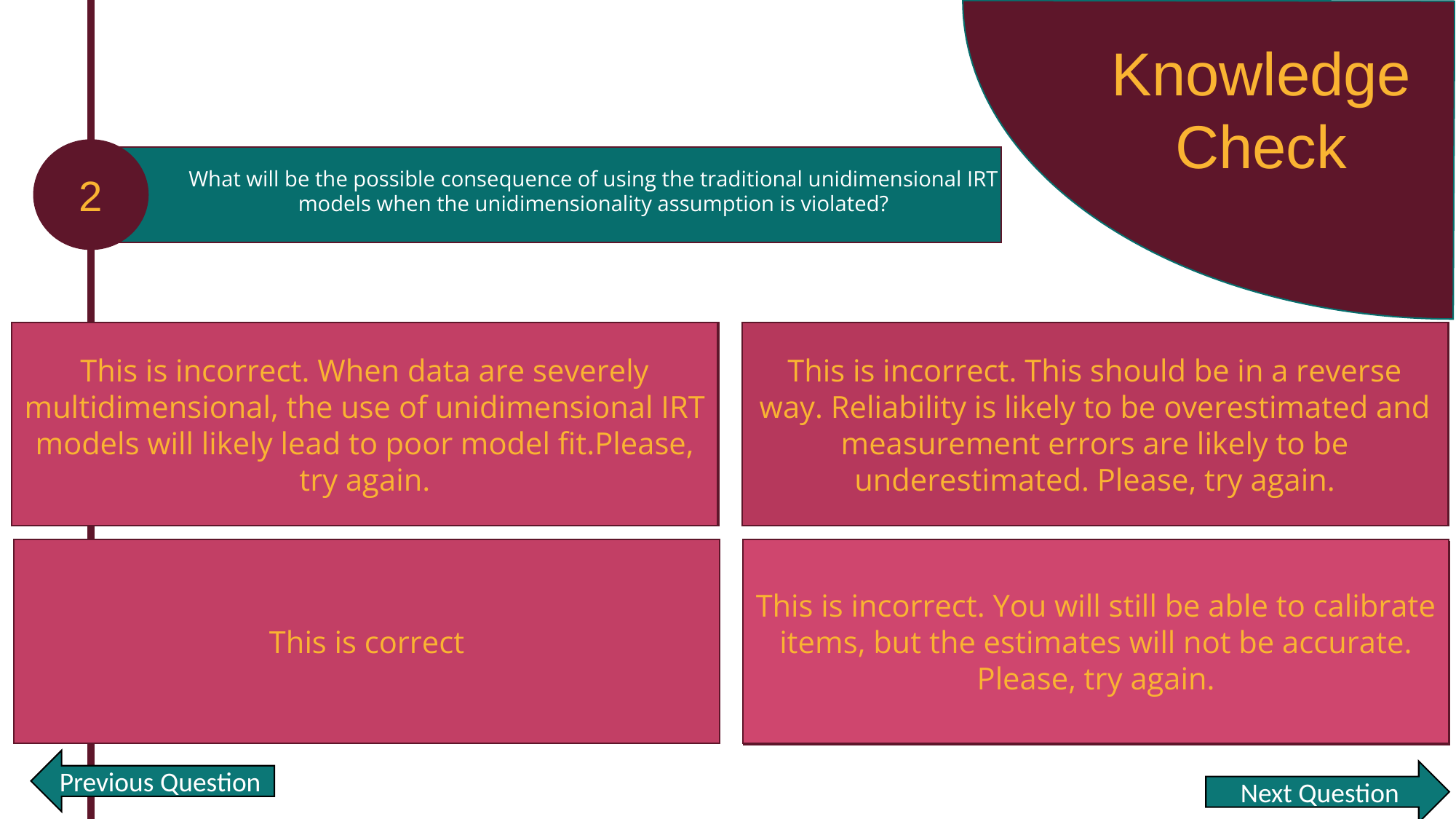

Knowledge Check
2

What will be the possible consequence of using the traditional unidimensional IRT models when the unidimensionality assumption is violated?
This is incorrect. When data are severely multidimensional, the use of unidimensional IRT models will likely lead to poor model fit.Please, try again.
The overall model fit will be improved.
This is incorrect. This should be in a reverse way. Reliability is likely to be overestimated and measurement errors are likely to be underestimated. Please, try again.
Reliability will be underestimated and measurement errors will be overestimated.
Reliability will be overestimated and measurement errors will be underestimated.
This is correct
This is incorrect. You will still be able to calibrate items, but the estimates will not be accurate. Please, try again.
It will require longer estimation time for item calibration.
Previous Question
Next Question